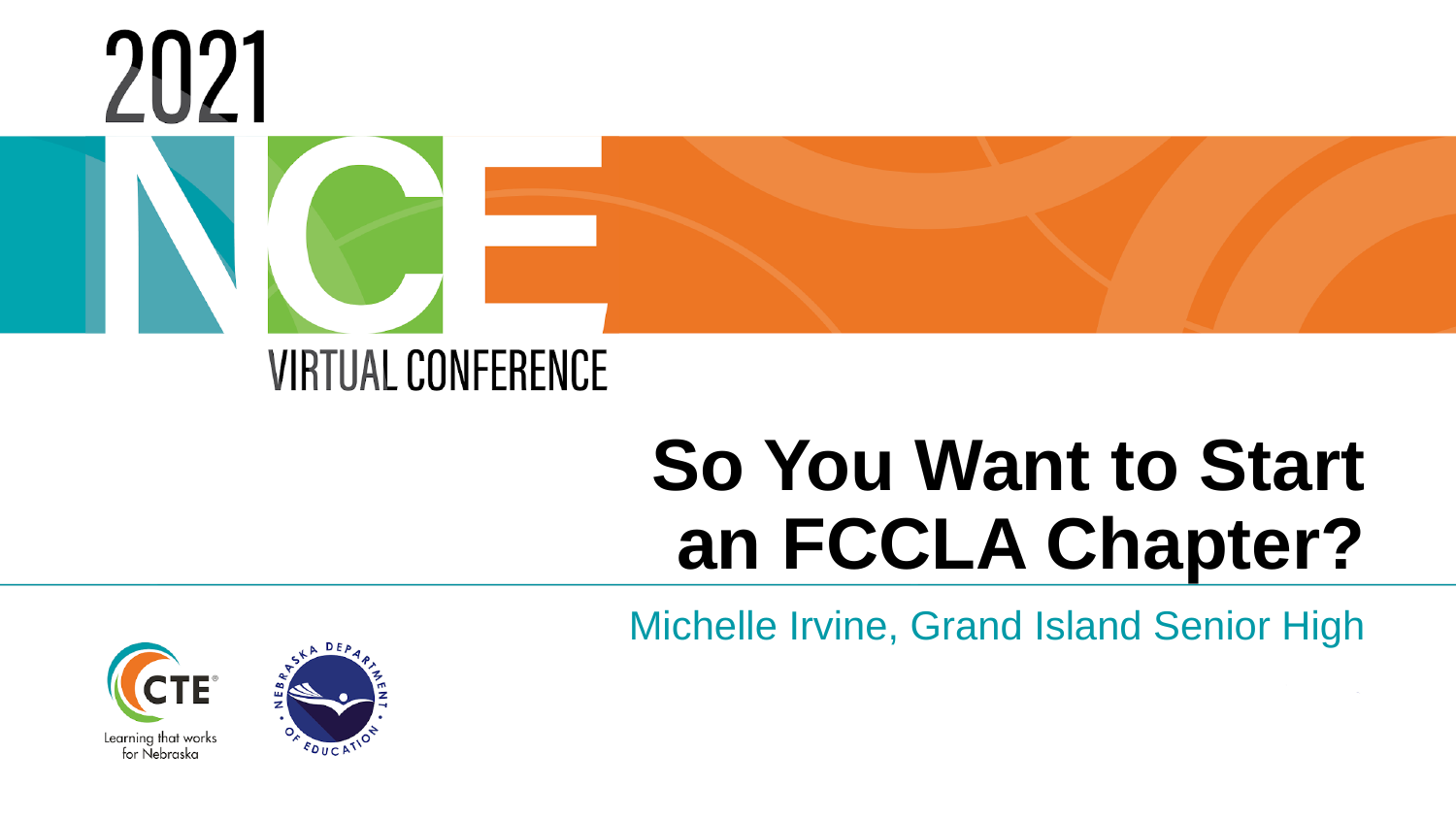

# So You Want to Start an FCCLA Chapter?
Michelle Irvine, Grand Island Senior High